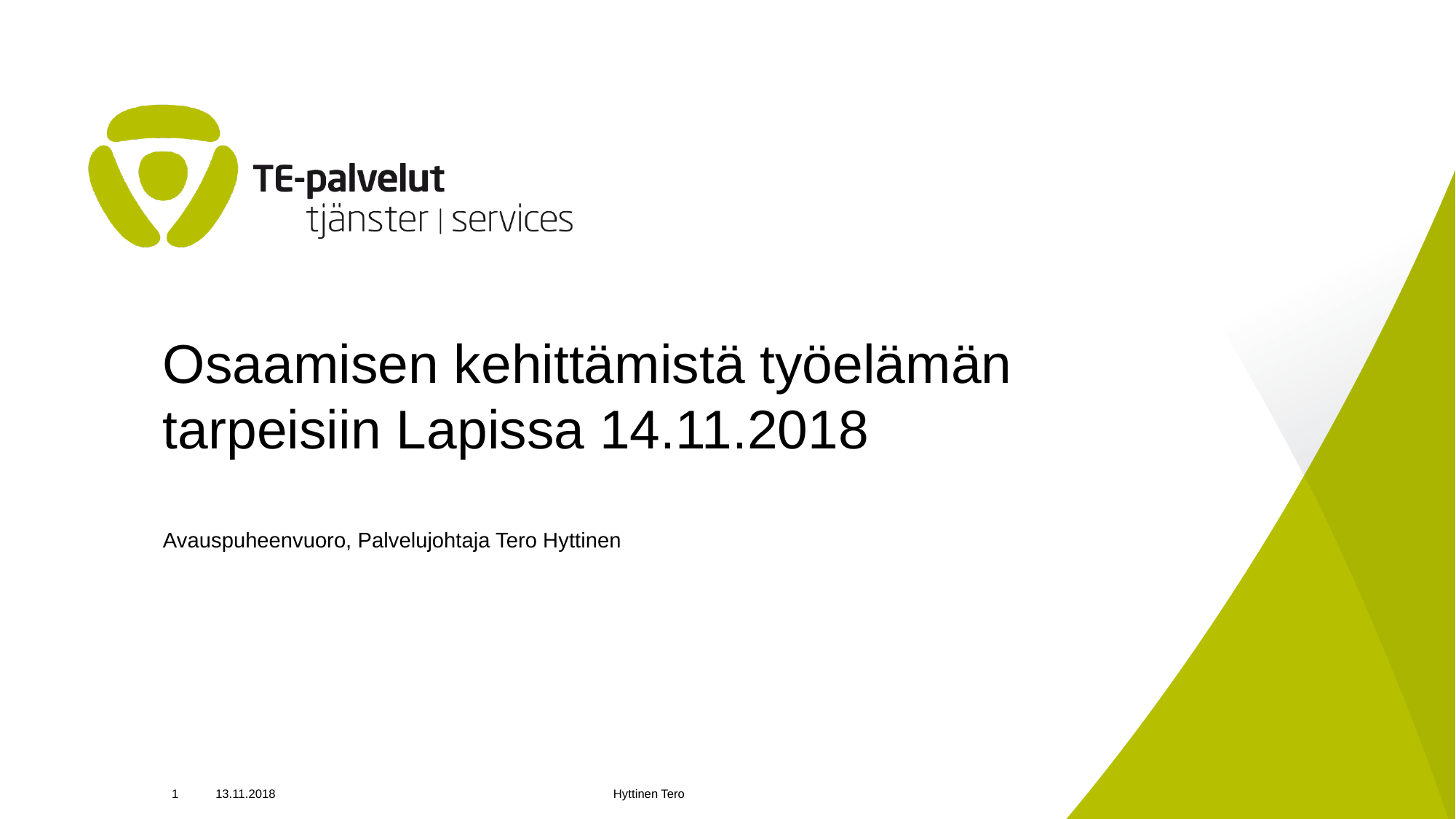

# Osaamisen kehittämistä työelämän tarpeisiin Lapissa 14.11.2018
Avauspuheenvuoro, Palvelujohtaja Tero Hyttinen
1
13.11.2018
Hyttinen Tero